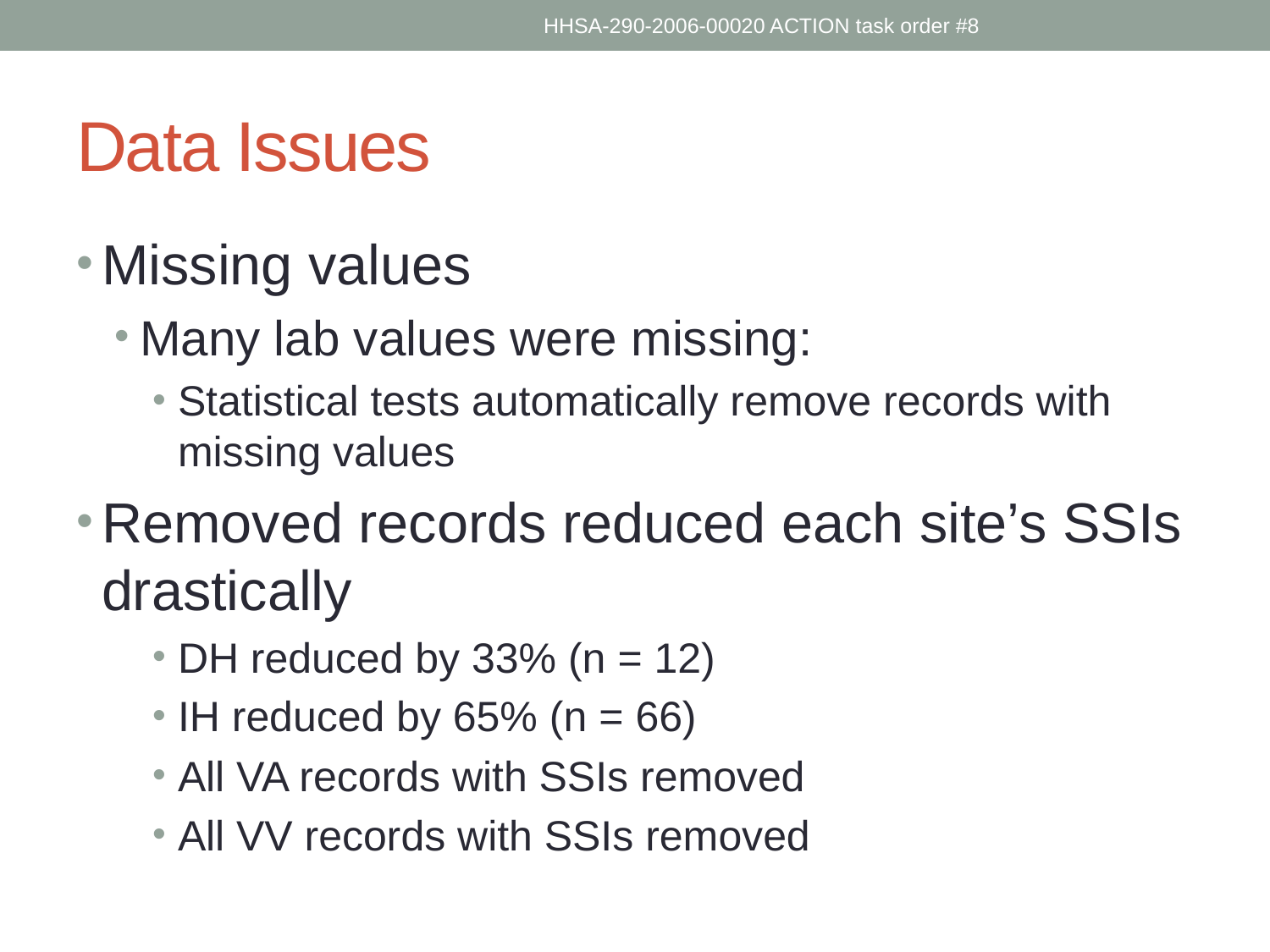

HHSA-290-2006-00020 ACTION task order #8
# Data Issues
Missing values
Many lab values were missing:
Statistical tests automatically remove records with missing values
Removed records reduced each site’s SSIs drastically
DH reduced by 33% (n = 12)
IH reduced by 65% (n = 66)
All VA records with SSIs removed
All VV records with SSIs removed